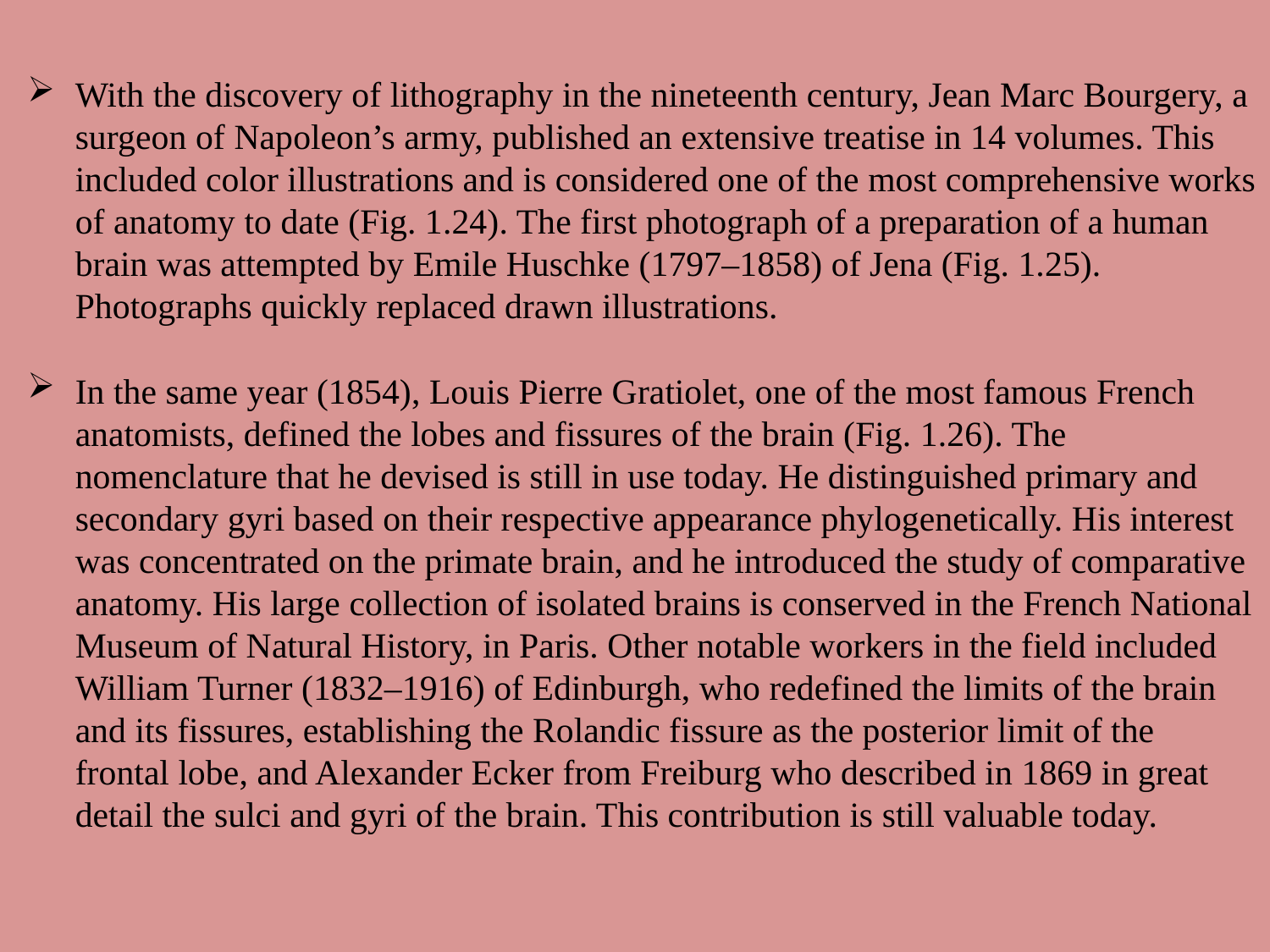

With the discovery of lithography in the nineteenth century, Jean Marc Bourgery, a surgeon of Napoleon’s army, published an extensive treatise in 14 volumes. This included color illustrations and is considered one of the most comprehensive works of anatomy to date (Fig. 1.24). The first photograph of a preparation of a human brain was attempted by Emile Huschke (1797–1858) of Jena (Fig. 1.25). Photographs quickly replaced drawn illustrations.

In the same year (1854), Louis Pierre Gratiolet, one of the most famous French anatomists, defined the lobes and fissures of the brain (Fig. 1.26). The nomenclature that he devised is still in use today. He distinguished primary and secondary gyri based on their respective appearance phylogenetically. His interest was concentrated on the primate brain, and he introduced the study of comparative anatomy. His large collection of isolated brains is conserved in the French National Museum of Natural History, in Paris. Other notable workers in the field included William Turner (1832–1916) of Edinburgh, who redefined the limits of the brain and its fissures, establishing the Rolandic fissure as the posterior limit of the frontal lobe, and Alexander Ecker from Freiburg who described in 1869 in great detail the sulci and gyri of the brain. This contribution is still valuable today.